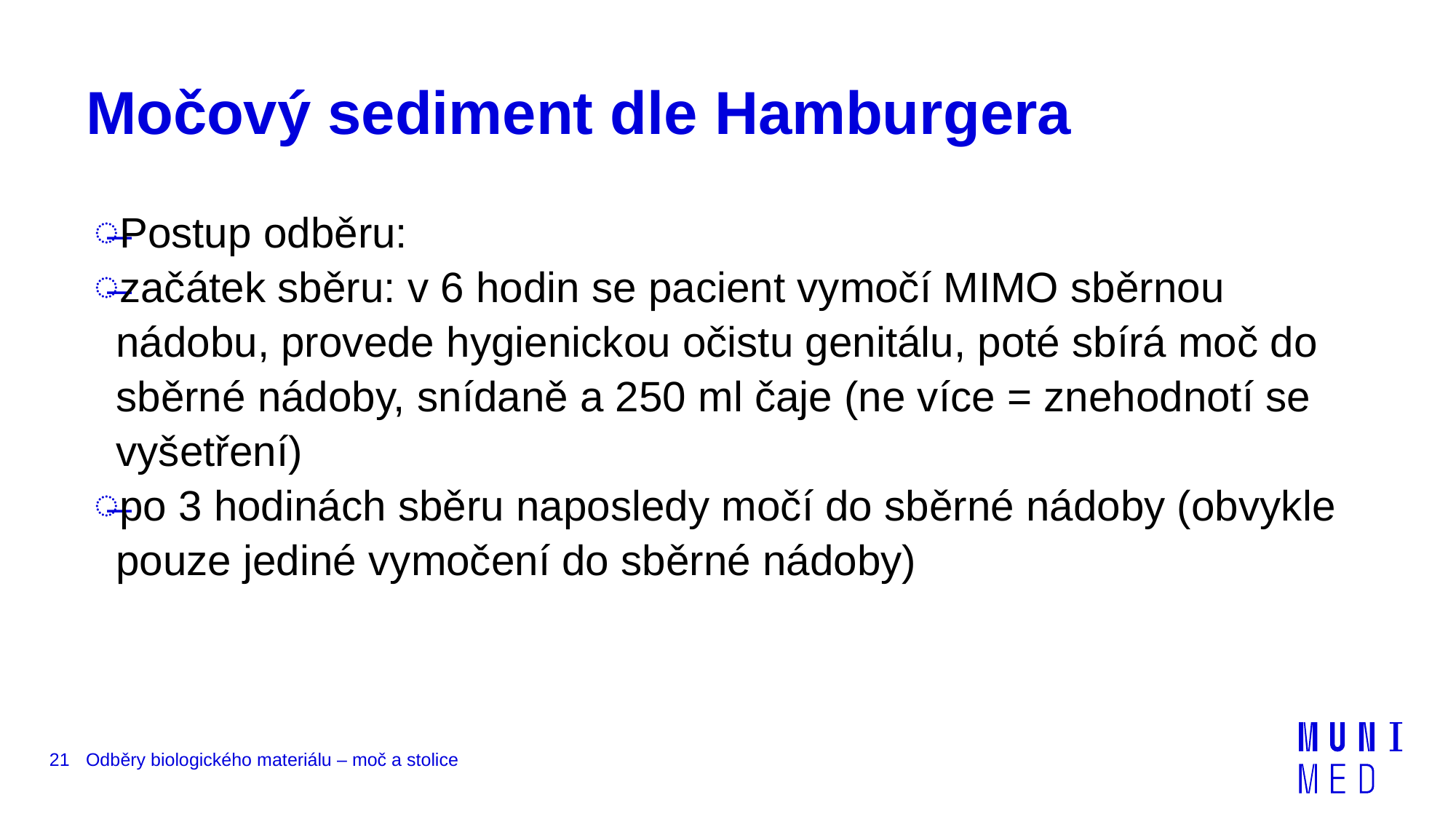

# Močový sediment dle Hamburgera
Postup odběru:
začátek sběru: v 6 hodin se pacient vymočí MIMO sběrnou nádobu, provede hygienickou očistu genitálu, poté sbírá moč do sběrné nádoby, snídaně a 250 ml čaje (ne více = znehodnotí se vyšetření)
po 3 hodinách sběru naposledy močí do sběrné nádoby (obvykle pouze jediné vymočení do sběrné nádoby)

21
Odběry biologického materiálu – moč a stolice